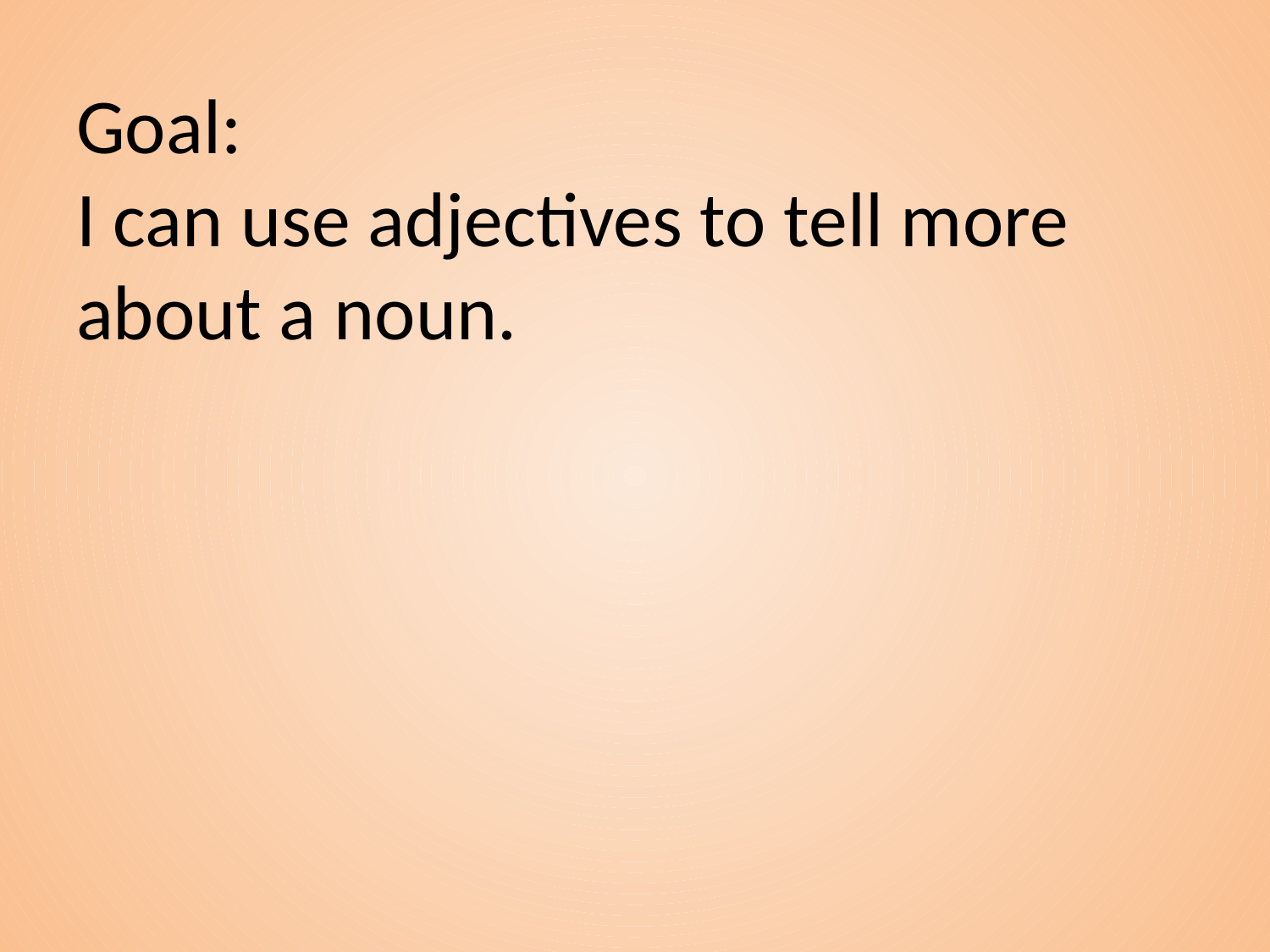

# Goal: I can use adjectives to tell more about a noun.